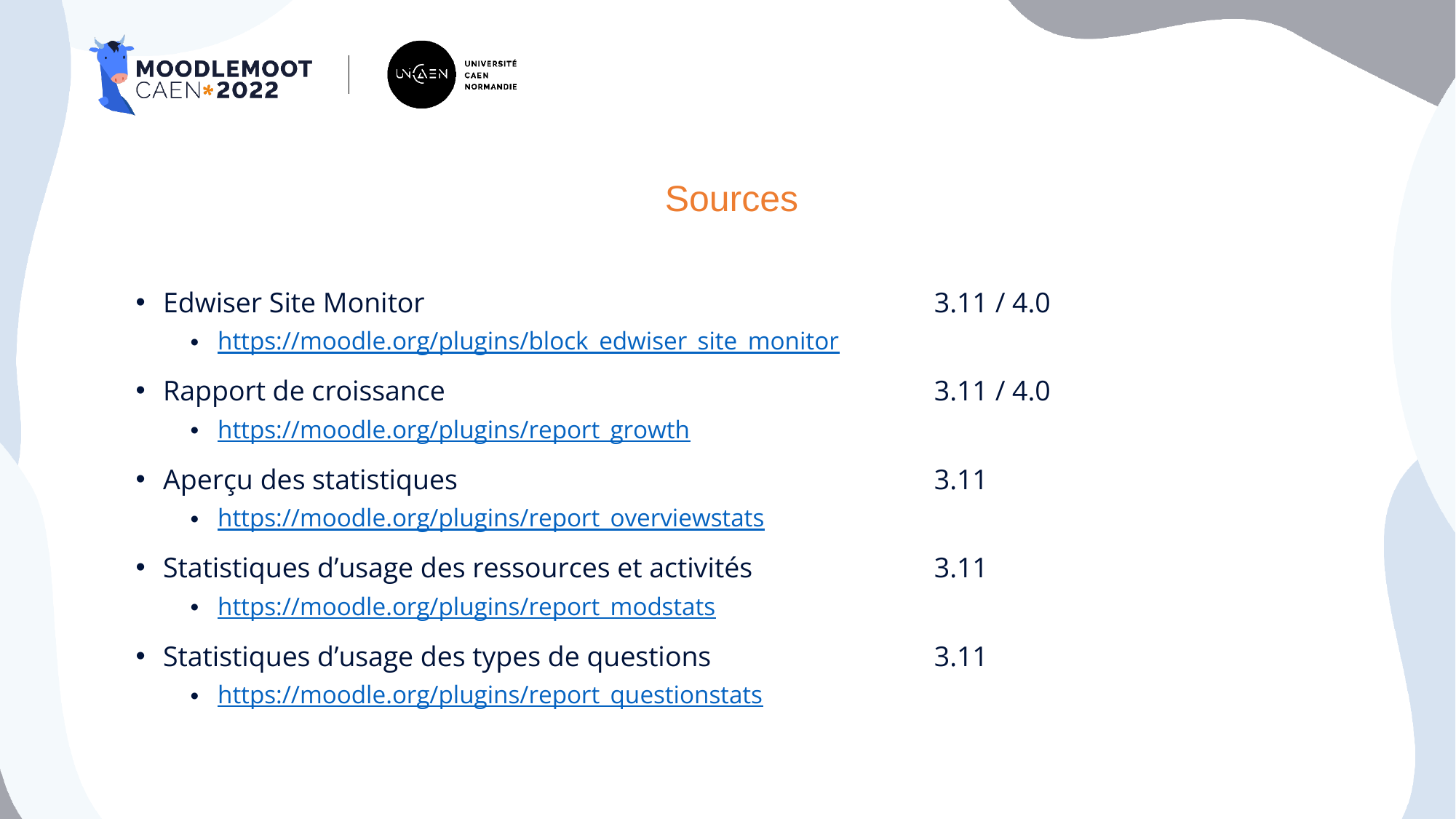

# Sources
Edwiser Site Monitor					 3.11 / 4.0
https://moodle.org/plugins/block_edwiser_site_monitor
Rapport de croissance		 			 3.11 / 4.0
https://moodle.org/plugins/report_growth
Aperçu des statistiques		 			 3.11
https://moodle.org/plugins/report_overviewstats
Statistiques d’usage des ressources et activités		 3.11
https://moodle.org/plugins/report_modstats
Statistiques d’usage des types de questions		 3.11
https://moodle.org/plugins/report_questionstats